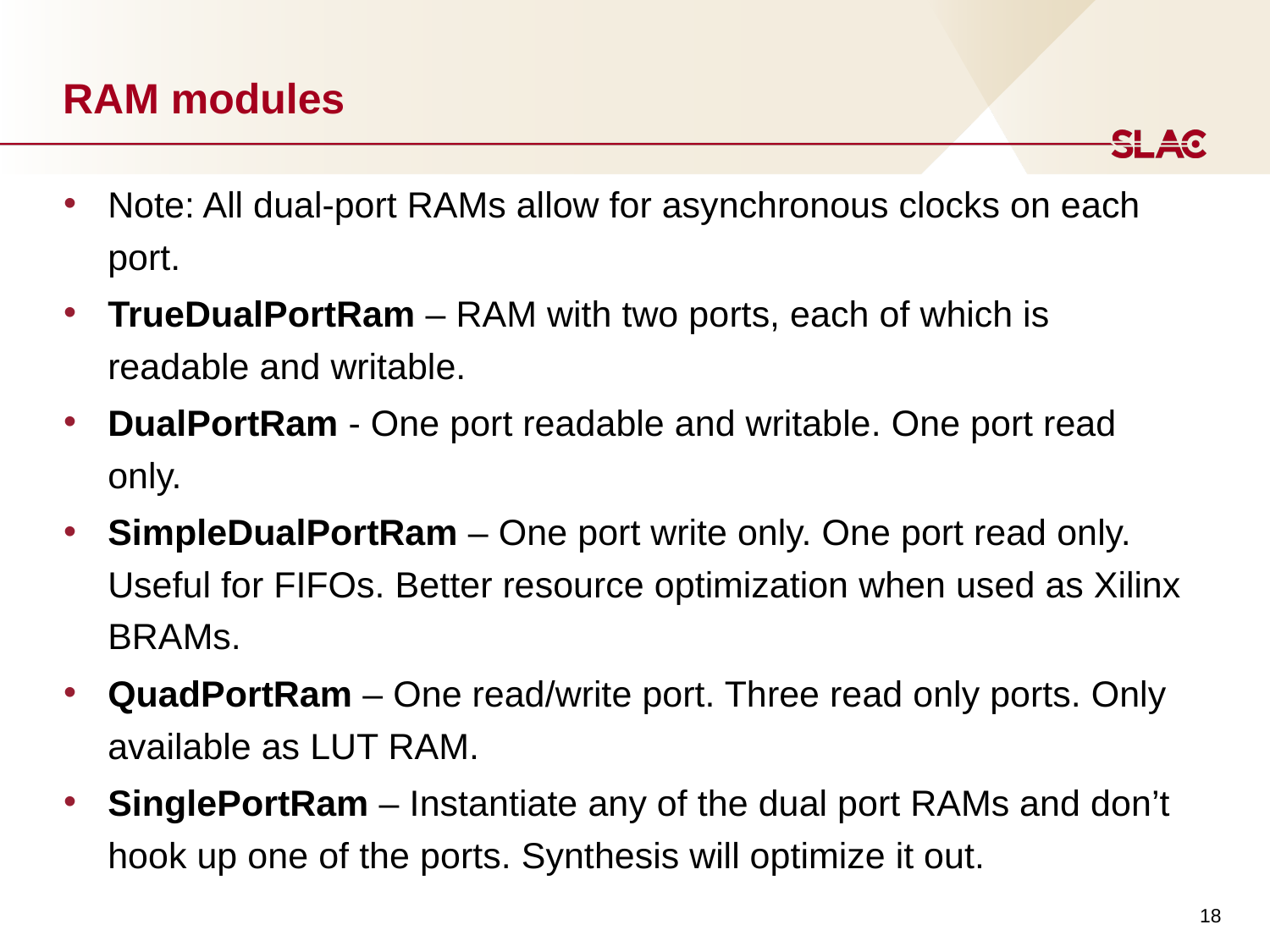

# RAM modules
Note: All dual-port RAMs allow for asynchronous clocks on each port.
TrueDualPortRam – RAM with two ports, each of which is readable and writable.
DualPortRam - One port readable and writable. One port read only.
SimpleDualPortRam – One port write only. One port read only. Useful for FIFOs. Better resource optimization when used as Xilinx BRAMs.
QuadPortRam – One read/write port. Three read only ports. Only available as LUT RAM.
SinglePortRam – Instantiate any of the dual port RAMs and don’t hook up one of the ports. Synthesis will optimize it out.
18